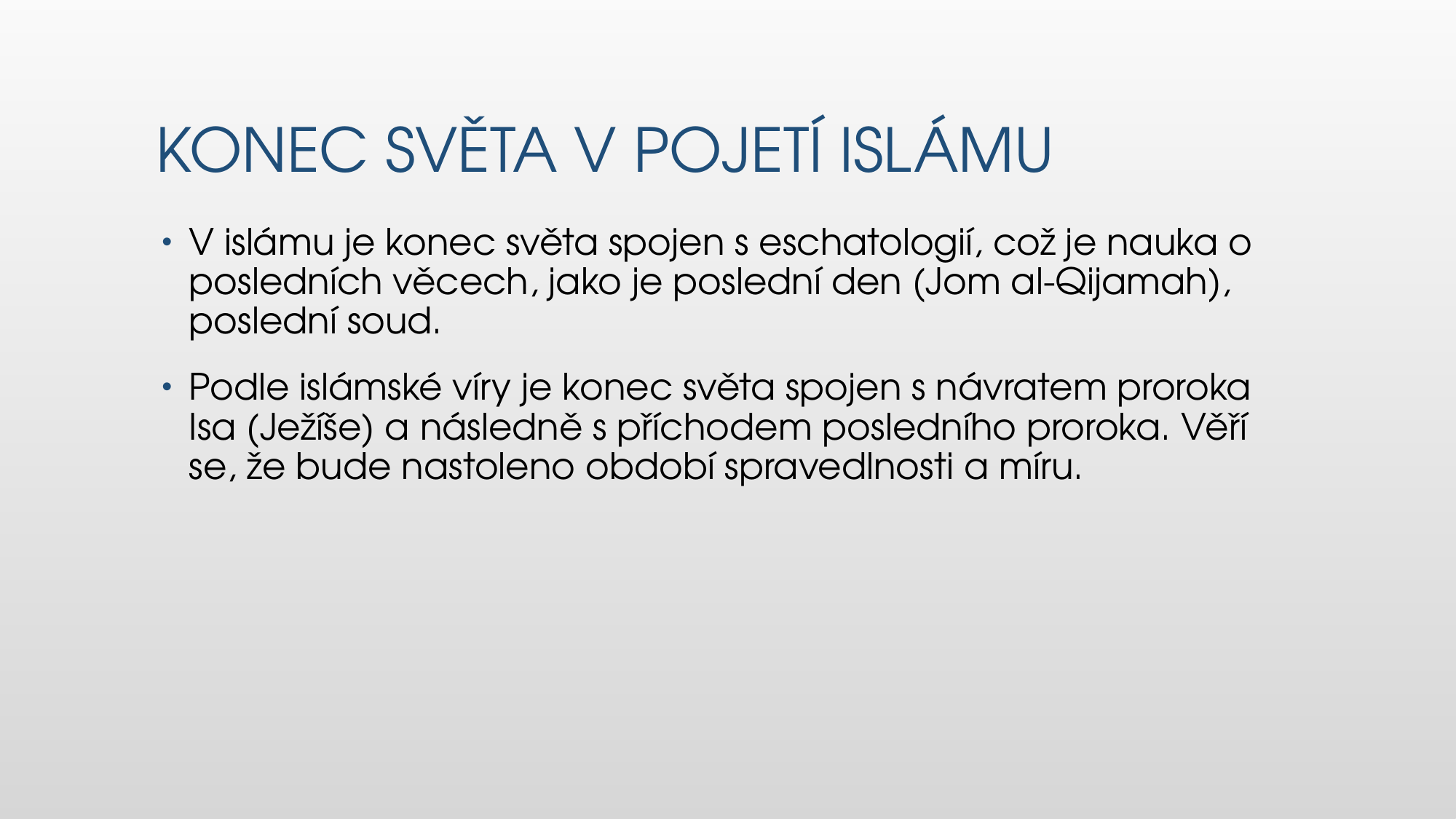

# Konec světa v pojetí islámu
V islámu je konec světa spojen s eschatologií, což je nauka o posledních věcech, jako je poslední den (Jom al-Qijamah), poslední soud.
Podle islámské víry je konec světa spojen s návratem proroka Isa (Ježíše) a následně s příchodem posledního proroka. Věří se, že bude nastoleno období spravedlnosti a míru.